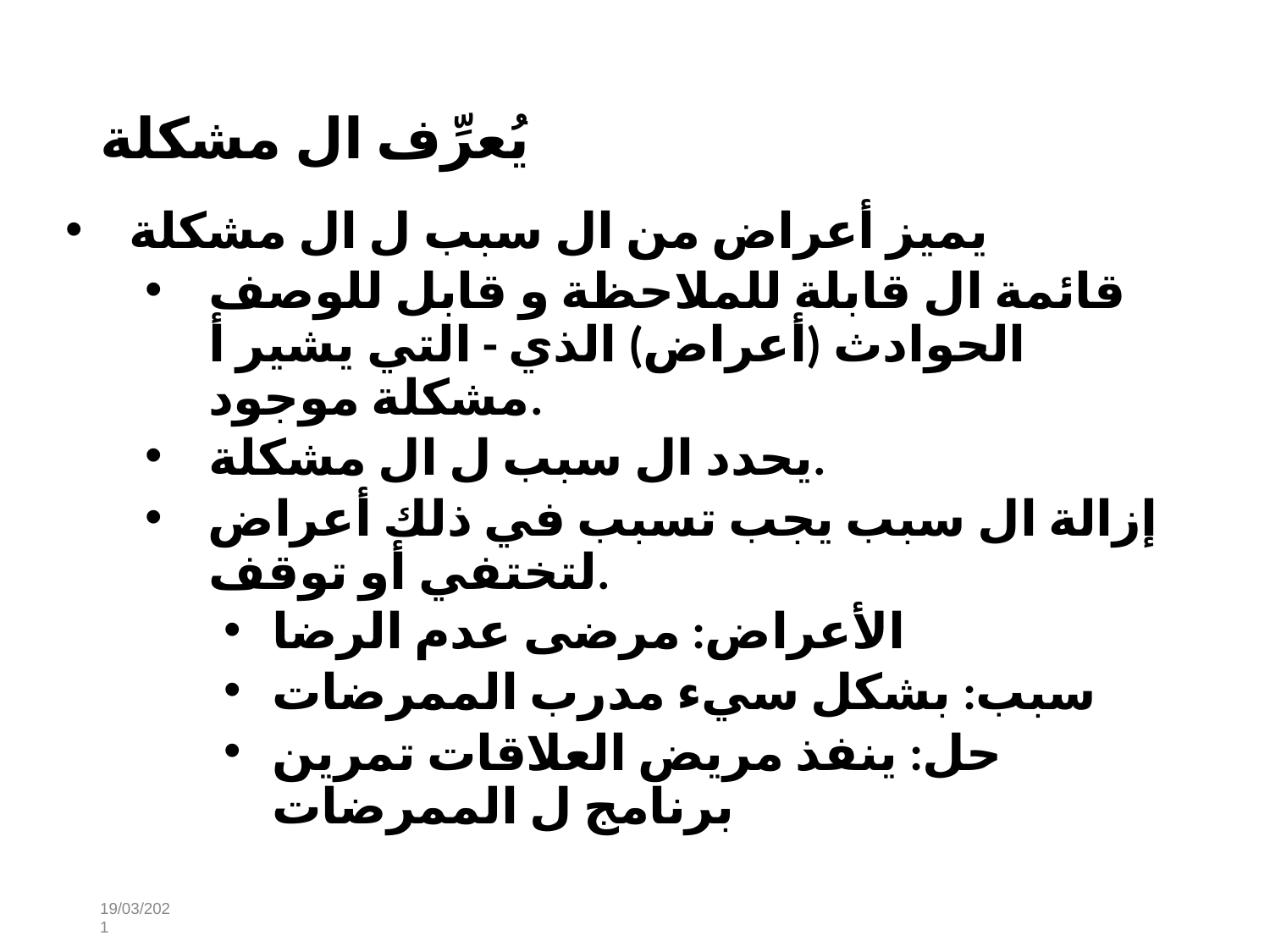

# يُعرِّف ال مشكلة
يميز أعراض من ال سبب ل ال مشكلة
قائمة ال قابلة للملاحظة و قابل للوصف الحوادث (أعراض) الذي - التي يشير أ مشكلة موجود.
يحدد ال سبب ل ال مشكلة.
إزالة ال سبب يجب تسبب في ذلك أعراض لتختفي​ أو توقف.
الأعراض: مرضى عدم الرضا
سبب: بشكل سيء مدرب الممرضات
حل: ينفذ مريض العلاقات تمرين برنامج ل الممرضات
19/03/2021